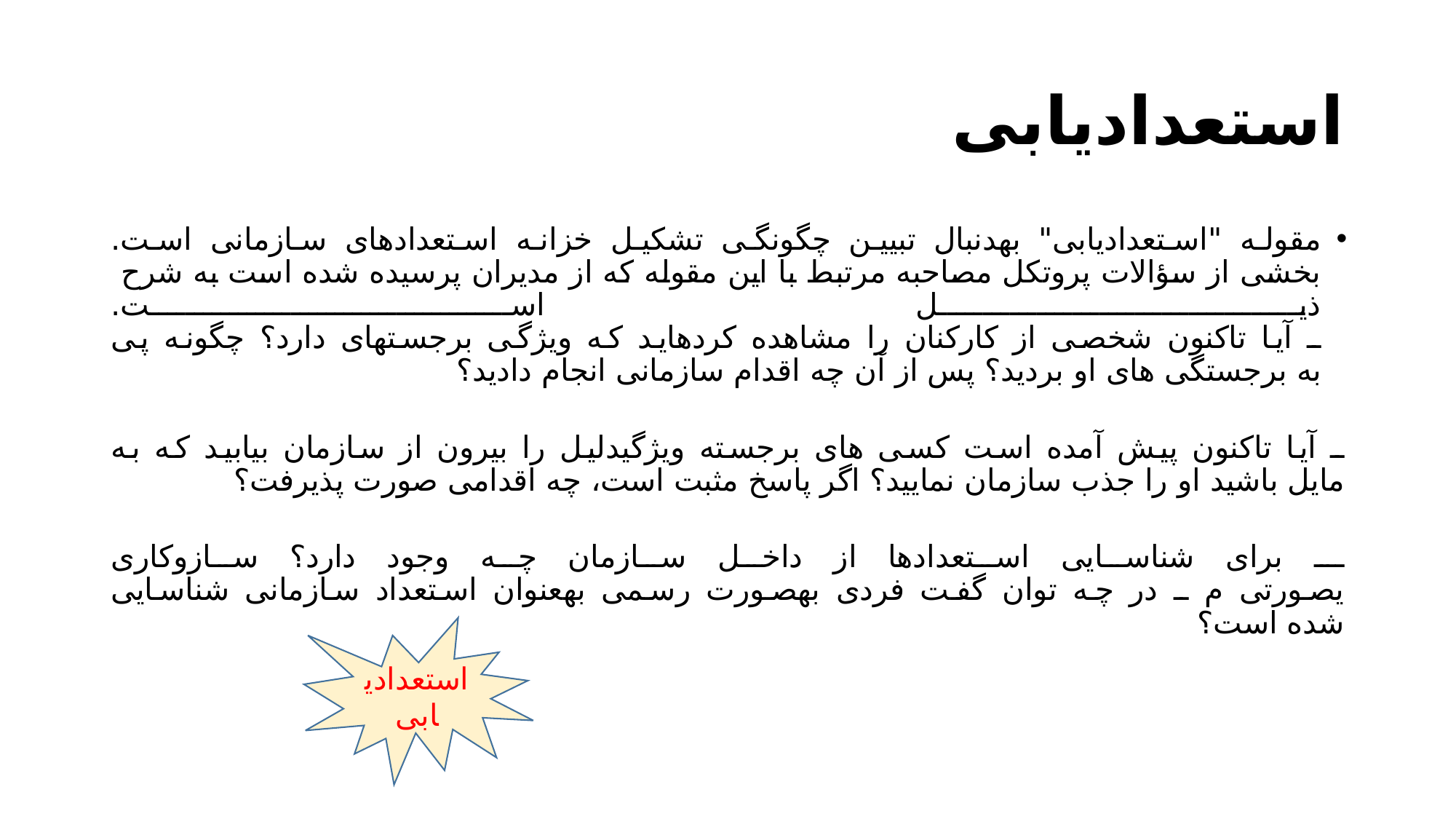

# استعدادیابی
مقوله "استعدادیابی" بهدنبال تبیین چگونگی تشکیل خزانه استعدادهای سازمانی است.
بخشی از سؤالات پروتکل مصاحبه مرتبط با این مقوله که از مدیران پرسیده شده است به شرح
ذیل است.
ـ آیا تاکنون شخصی از کارکنان را مشاهده کردهاید که ویژگی برجستهای دارد؟ چگونه پی
به برجستگی های او بردید؟ پس از آن چه اقدام سازمانی انجام دادید؟
ـ آیا تاکنون پیش آمده است کسی های برجسته ویژگیدلیل را بیرون از سازمان بیابید که به
مایل باشید او را جذب سازمان نمایید؟ اگر پاسخ مثبت است، چه اقدامی صورت پذیرفت؟
ـ برای شناسایی استعدادها از داخل سازمان چه وجود دارد؟ سازوکاری
یصورتی م ـ در چه توان گفت فردی بهصورت رسمی بهعنوان استعداد سازمانی شناسایی
شده است؟

استعدادیابی